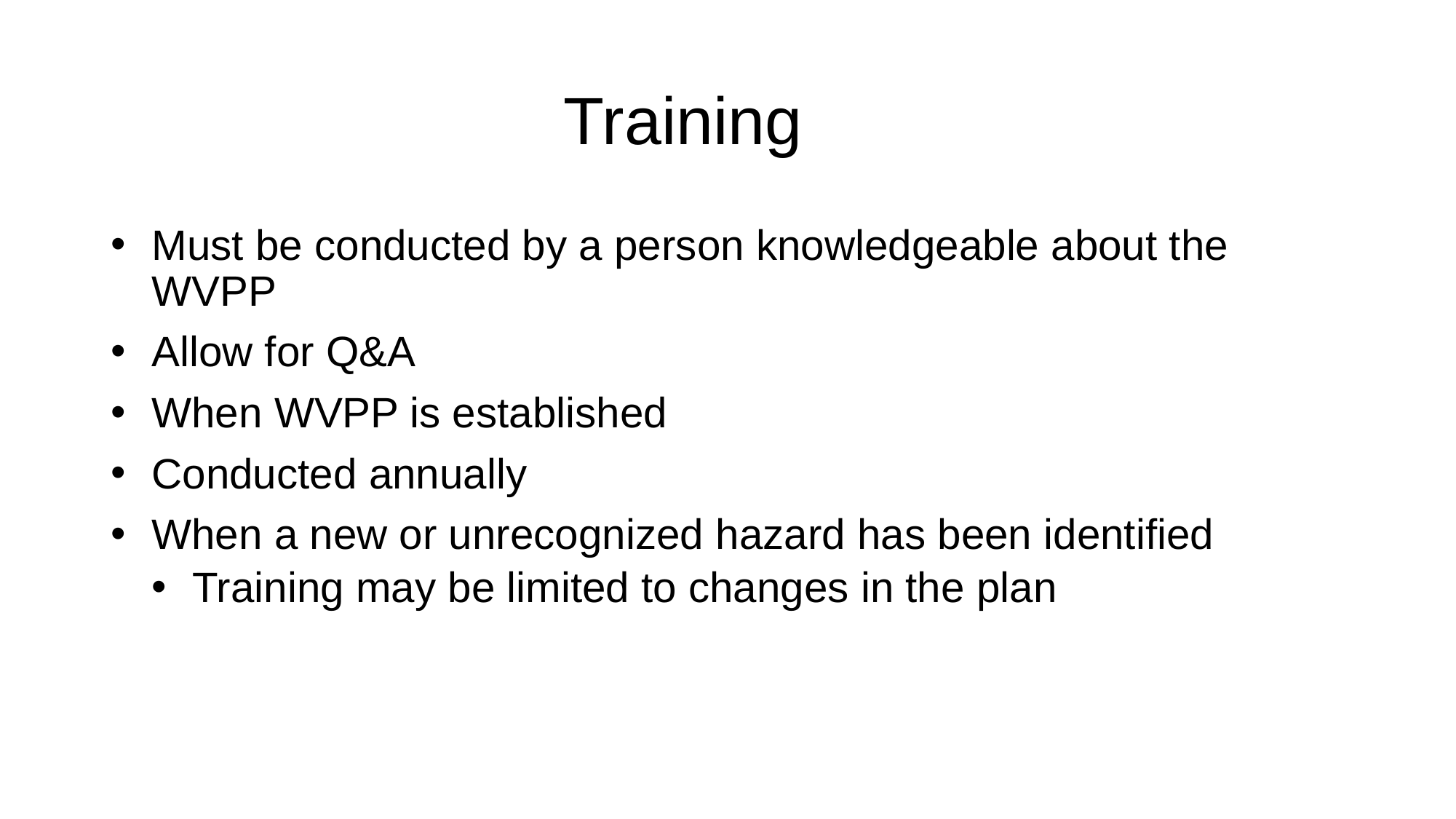

# Training
Must be conducted by a person knowledgeable about the WVPP
Allow for Q&A
When WVPP is established
Conducted annually
When a new or unrecognized hazard has been identified
Training may be limited to changes in the plan